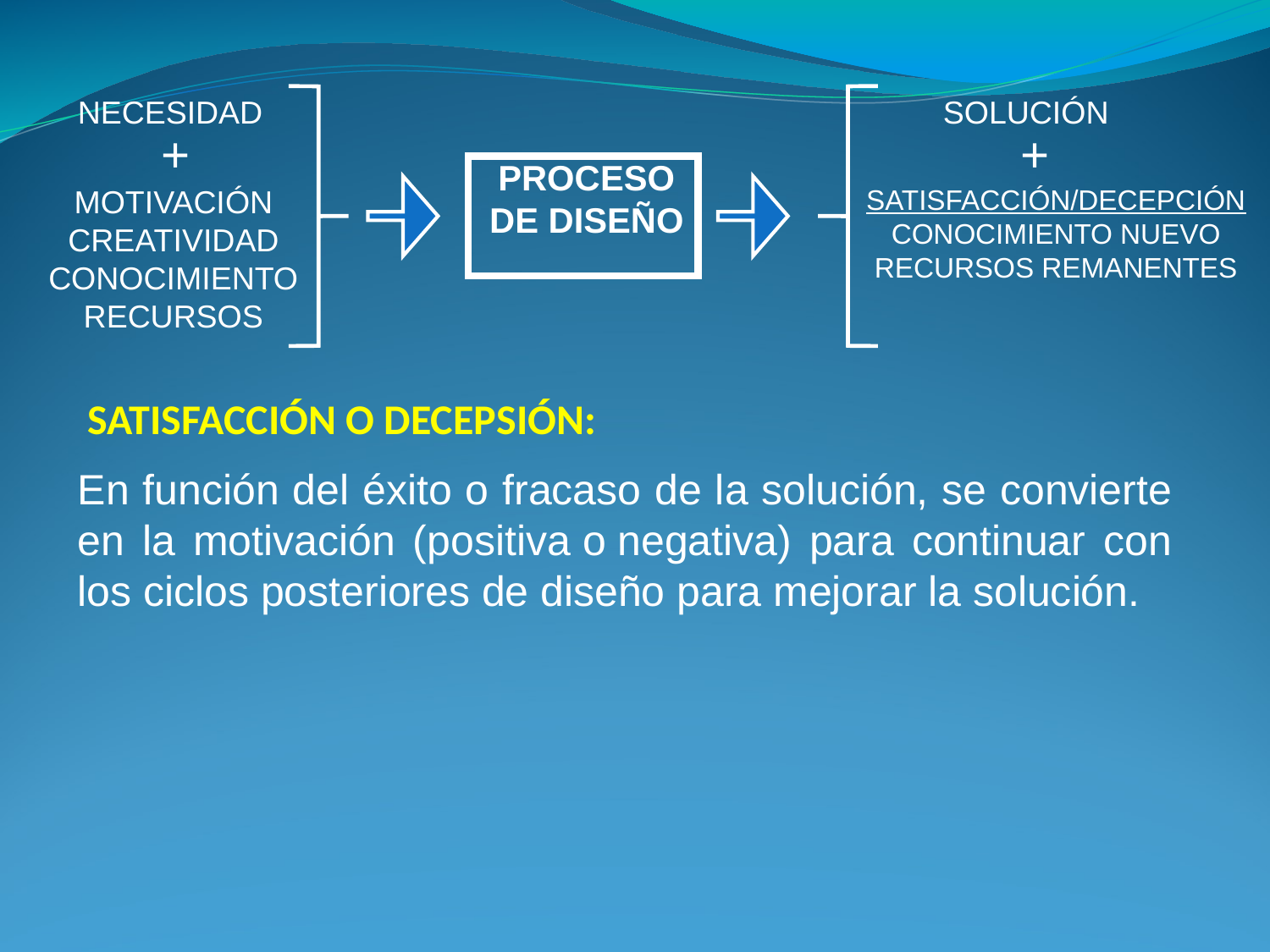

NECESIDAD

SOLUCIÓN
+
+
PROCESO
DE DISEÑO

MOTIVACIÓN
CREATIVIDAD
CONOCIMIENTO
RECURSOS

SATISFACCIÓN/DECEPCIÓN
CONOCIMIENTO NUEVO
RECURSOS REMANENTES
SATISFACCIÓN O DECEPSIÓN:
En función del éxito o fracaso de la solución, se convierte en la motivación (positiva o negativa) para continuar con los ciclos posteriores de diseño para mejorar la solución.